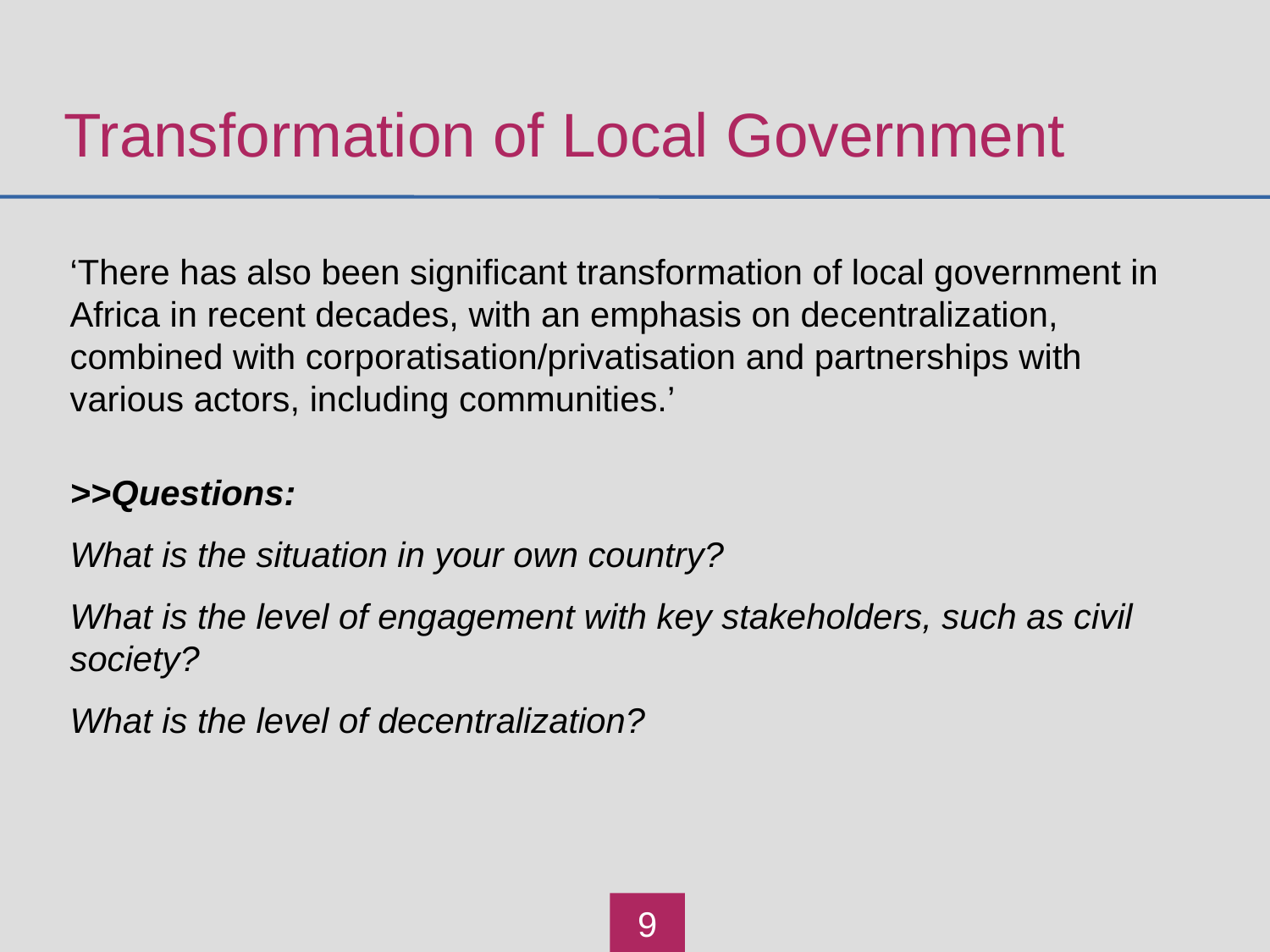

# Transformation of Local Government
‘There has also been significant transformation of local government in Africa in recent decades, with an emphasis on decentralization, combined with corporatisation/privatisation and partnerships with various actors, including communities.’
>>Questions:
What is the situation in your own country?
What is the level of engagement with key stakeholders, such as civil society?
What is the level of decentralization?
9